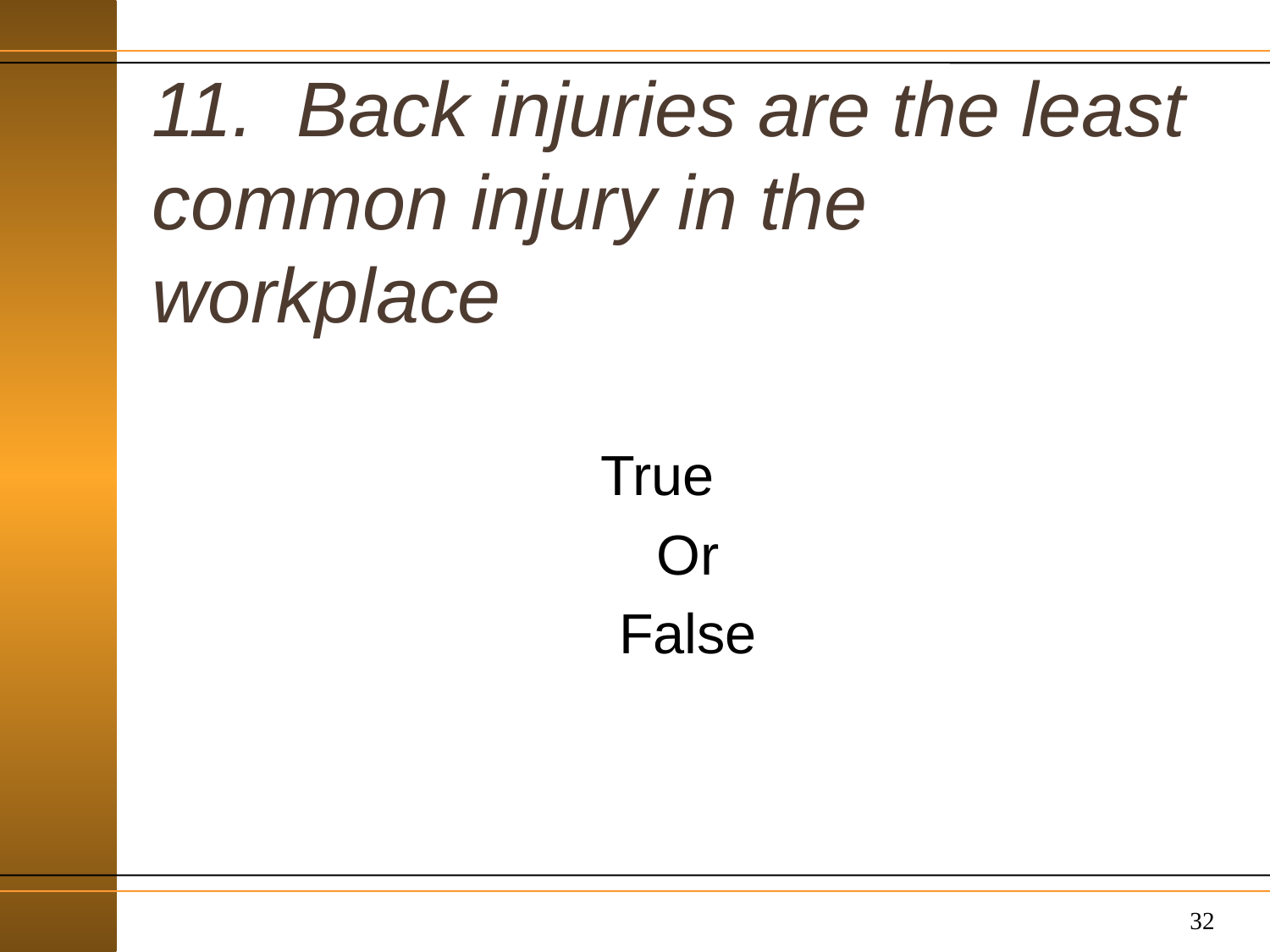

# 11.  Back injuries are the least common injury in the workplace

True
Or
False
32